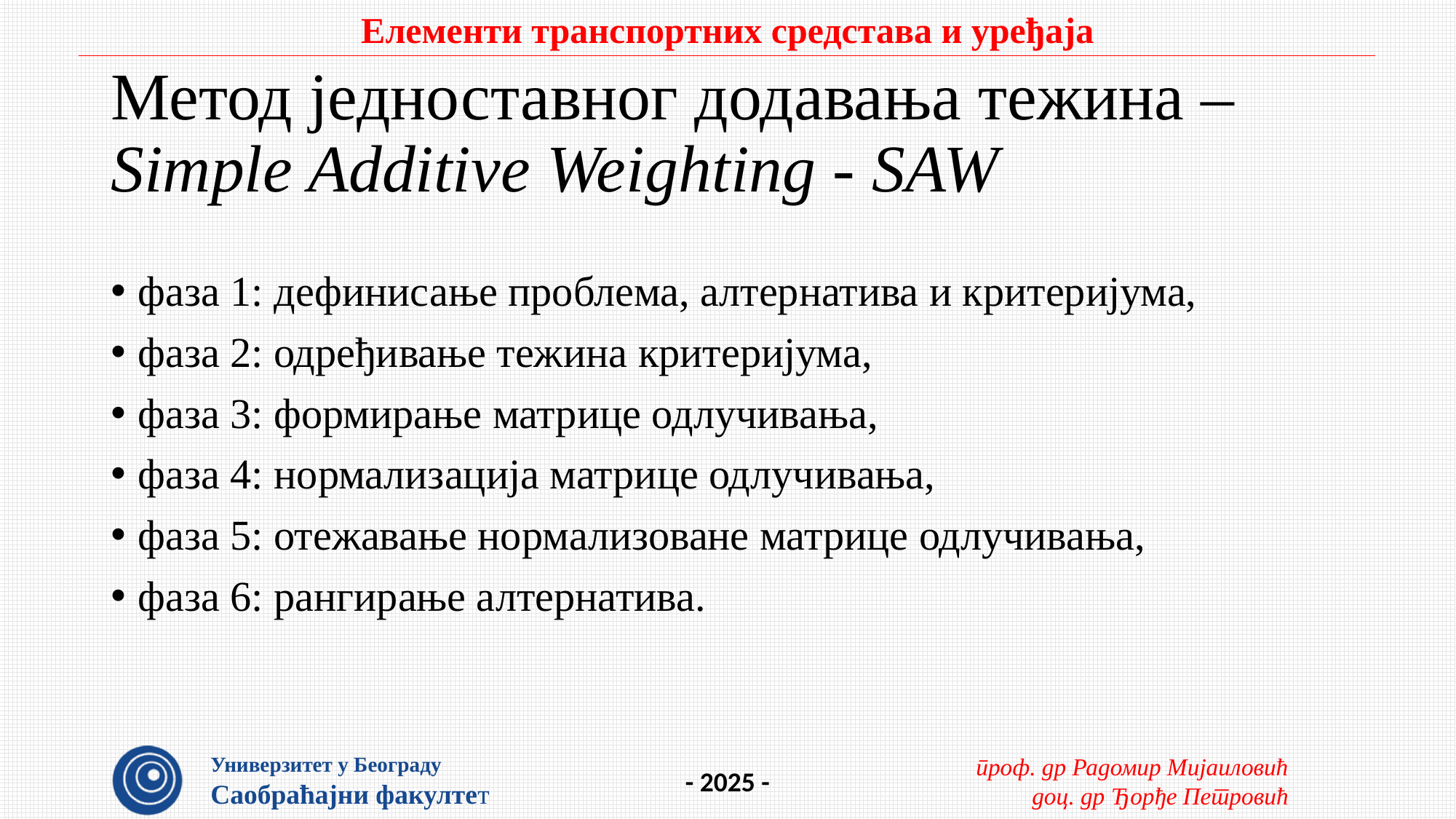

# Метод једноставног додавања тежина – Simple Additive Weighting - SAW
фаза 1: дефинисање проблема, алтернатива и критеријума,
фаза 2: одређивање тежина критеријума,
фаза 3: формирање матрице одлучивања,
фаза 4: нормализација матрице одлучивања,
фаза 5: отежавање нормализоване матрице одлучивања,
фаза 6: рангирање алтернатива.